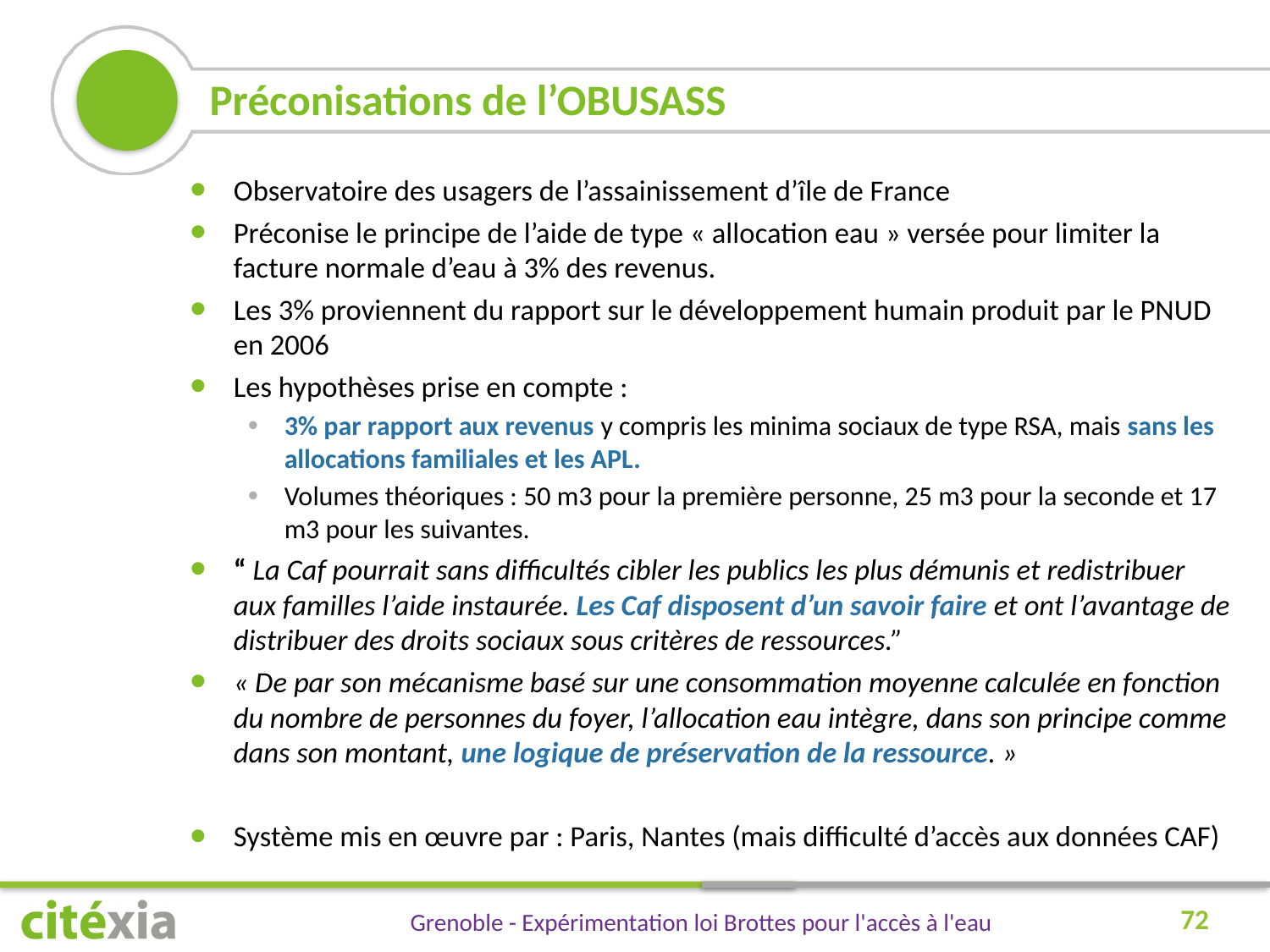

# Préconisations de l’OBUSASS
Observatoire des usagers de l’assainissement d’île de France
Préconise le principe de l’aide de type « allocation eau » versée pour limiter la facture normale d’eau à 3% des revenus.
Les 3% proviennent du rapport sur le développement humain produit par le PNUD en 2006
Les hypothèses prise en compte :
3% par rapport aux revenus y compris les minima sociaux de type RSA, mais sans les allocations familiales et les APL.
Volumes théoriques : 50 m3 pour la première personne, 25 m3 pour la seconde et 17 m3 pour les suivantes.
“ La Caf pourrait sans difficultés cibler les publics les plus démunis et redistribuer aux familles l’aide instaurée. Les Caf disposent d’un savoir faire et ont l’avantage de distribuer des droits sociaux sous critères de ressources.”
« De par son mécanisme basé sur une consommation moyenne calculée en fonction du nombre de personnes du foyer, l’allocation eau intègre, dans son principe comme dans son montant, une logique de préservation de la ressource. »

Système mis en œuvre par : Paris, Nantes (mais difficulté d’accès aux données CAF)
72
Grenoble - Expérimentation loi Brottes pour l'accès à l'eau